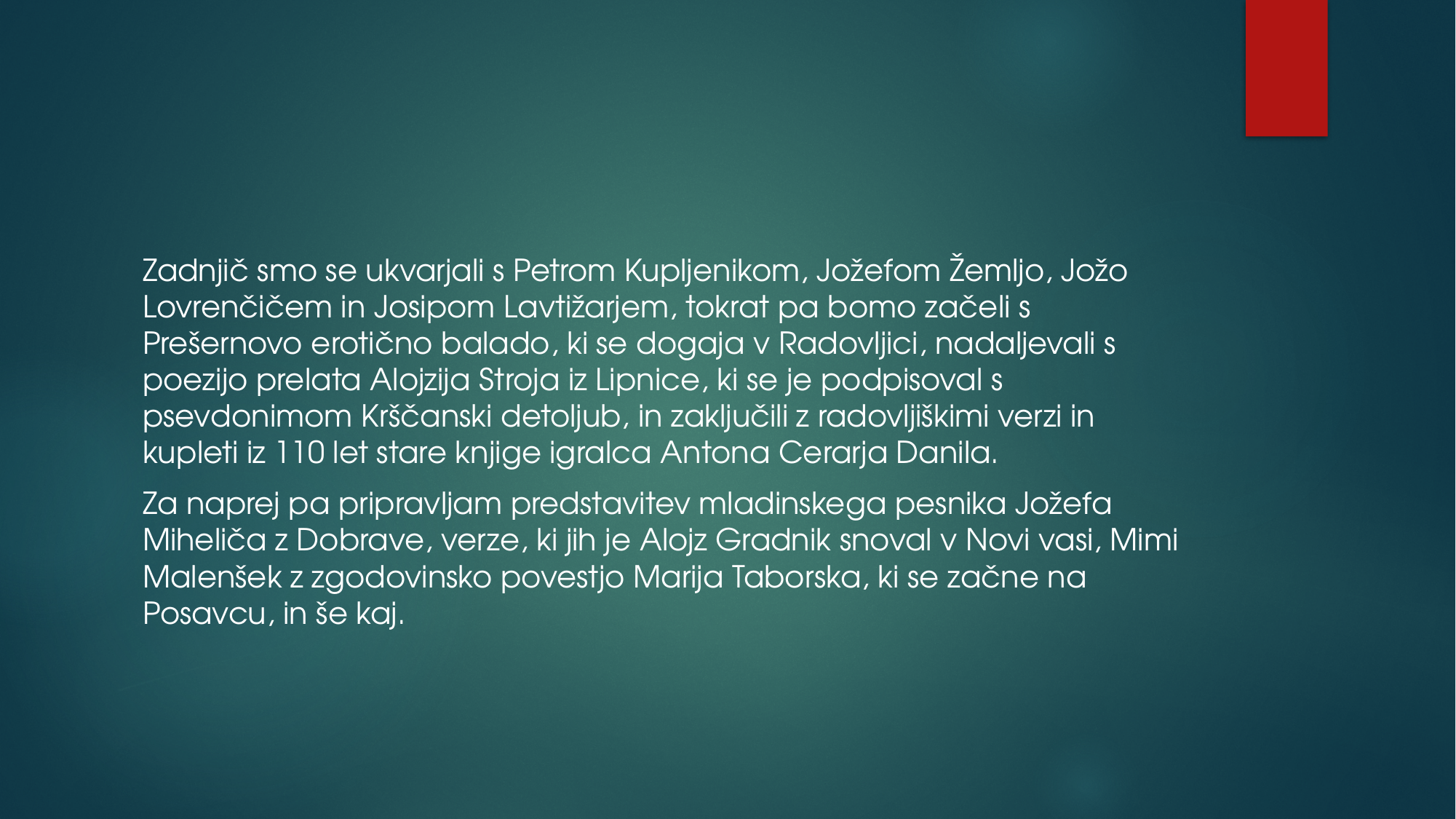

Zadnjič smo se ukvarjali s Petrom Kupljenikom, Jožefom Žemljo, Jožo
Lovrenčičem in Josipom Lavtižarjem, tokrat pa bomo začeli s Prešernovo erotično balado, ki se dogaja v Radovljici, nadaljevali s poezijo prelata Alojzija Stroja iz Lipnice, ki se je podpisoval s psevdonimom Krščanski detoljub, in zaključili z radovljiškimi verzi in kupleti iz 110 let stare knjige igralca Antona Cerarja Danila.
Za naprej pa pripravljam predstavitev mladinskega pesnika Jožefa Miheliča z Dobrave, verze, ki jih je Alojz Gradnik snoval v Novi vasi, Mimi Malenšek z zgodovinsko povestjo Marija Taborska, ki se začne na Posavcu, in še kaj.